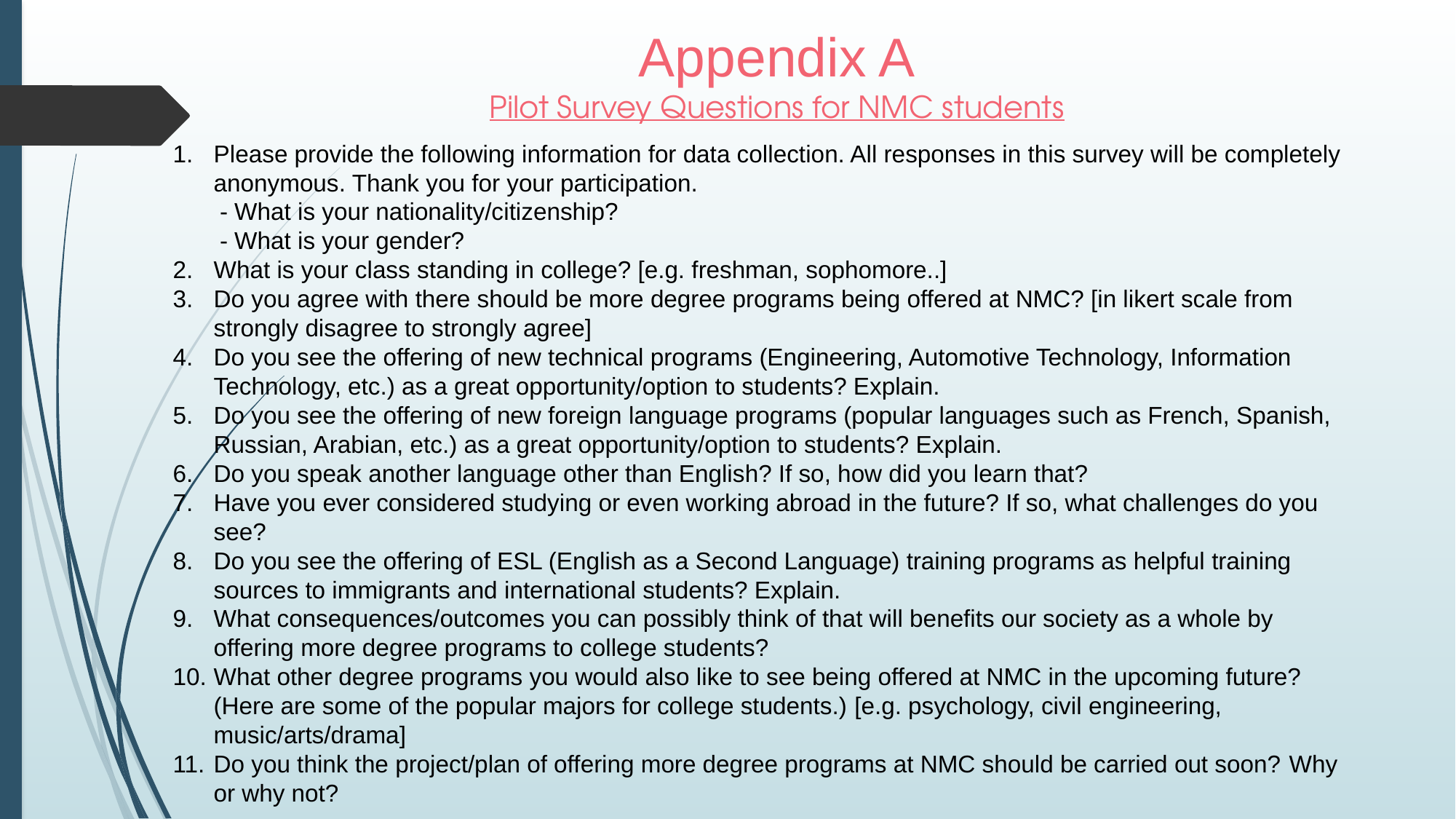

Appendix A
Pilot Survey Questions for NMC students

Please provide the following information for data collection. All responses in this survey will be completely anonymous.​ Thank you for your participation.​​
       - What is your nationality/citizenship?
       - What is your gender?
What is your class standing in college? [e.g. freshman, sophomore..]
Do you agree with there should be more degree programs being offered at NMC? [in likert scale from strongly disagree to strongly agree]
Do you see the offering of new technical programs (Engineering, Automotive Technology, Information Technology, etc.) as a great opportunity/option to students? Explain.
Do you see the offering of new foreign language programs (popular languages such as French, Spanish, Russian, Arabian, etc.) as a great opportunity/option to students? Explain.
Do you speak another language other than English? If so, how did you learn that?​
Have you ever considered studying or even working abroad in the future? If so, what challenges do you see?
Do you see the offering of ESL (English as a Second Language) training programs as helpful training sources to immigrants and international students? Explain.​
What consequences/outcomes you can possibly think of that will benefits our society as a whole by offering more degree programs to college students?
What other degree programs you would also like to see being offered at NMC in the upcoming future?​ (Here are some of the popular majors for college students.)​ [e.g. psychology, civil engineering, music/arts/drama]
Do you think the project/plan of offering more degree programs at NMC should be carried out soon?​ Why or why not?